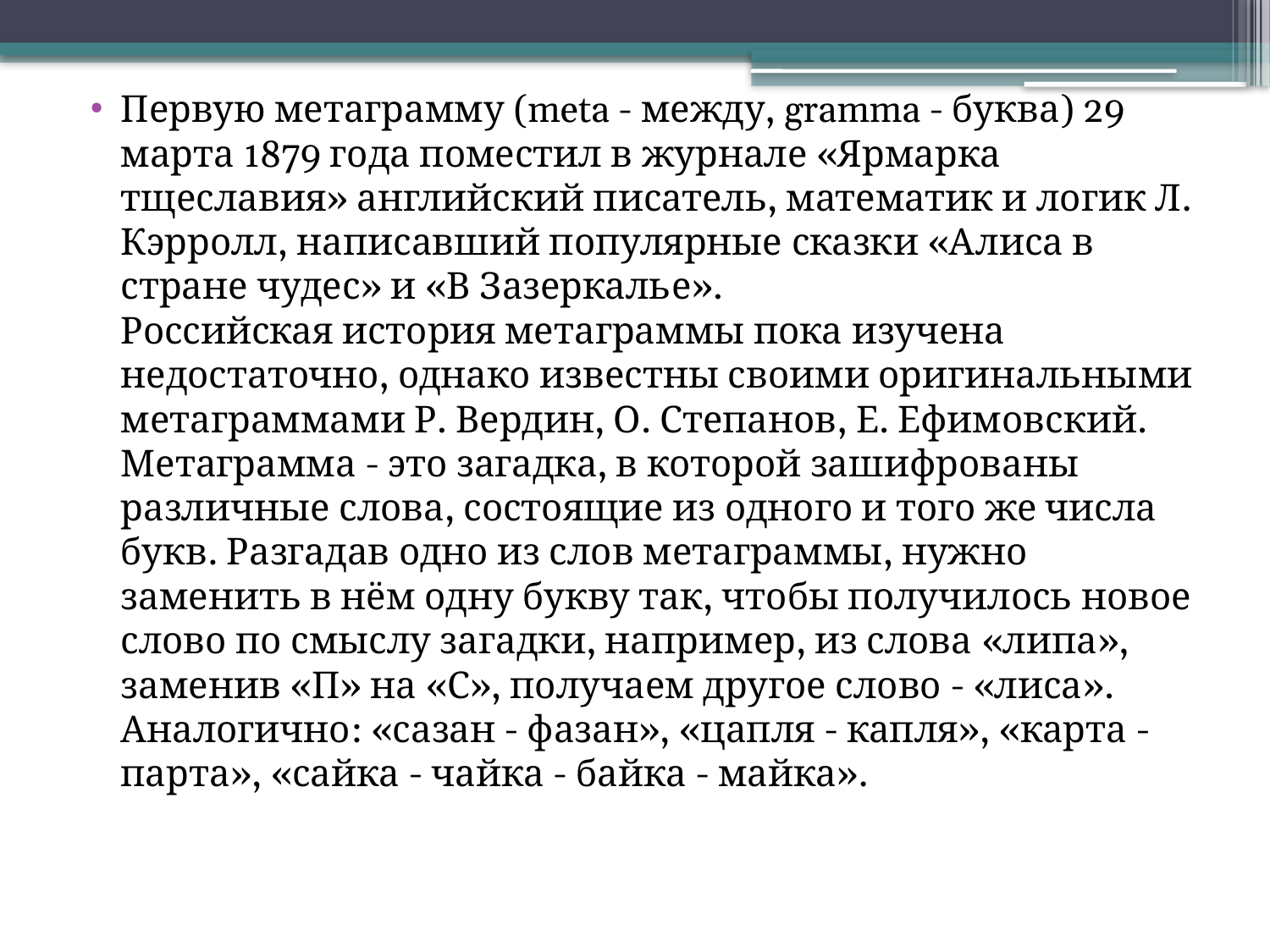

Первую метаграмму (meta - между, gramma - буква) 29 марта 1879 года поместил в журнале «Ярмарка тщеславия» английский писатель, математик и логик Л. Кэрролл, написавший популярные сказки «Алиса в стране чудес» и «В Зазеркалье».
Российская история метаграммы пока изучена недостаточно, однако известны своими оригинальными метаграммами Р. Вердин, О. Степанов, Е. Ефимовский.
Метаграмма - это загадка, в которой зашифрованы различные слова, состоящие из одного и того же числа букв. Разгадав одно из слов метаграммы, нужно заменить в нём одну букву так, чтобы получилось новое слово по смыслу загадки, например, из слова «липа», заменив «П» на «С», получаем другое слово - «лиса». Аналогично: «сазан - фазан», «цапля - капля», «карта - парта», «сайка - чайка - байка - майка».